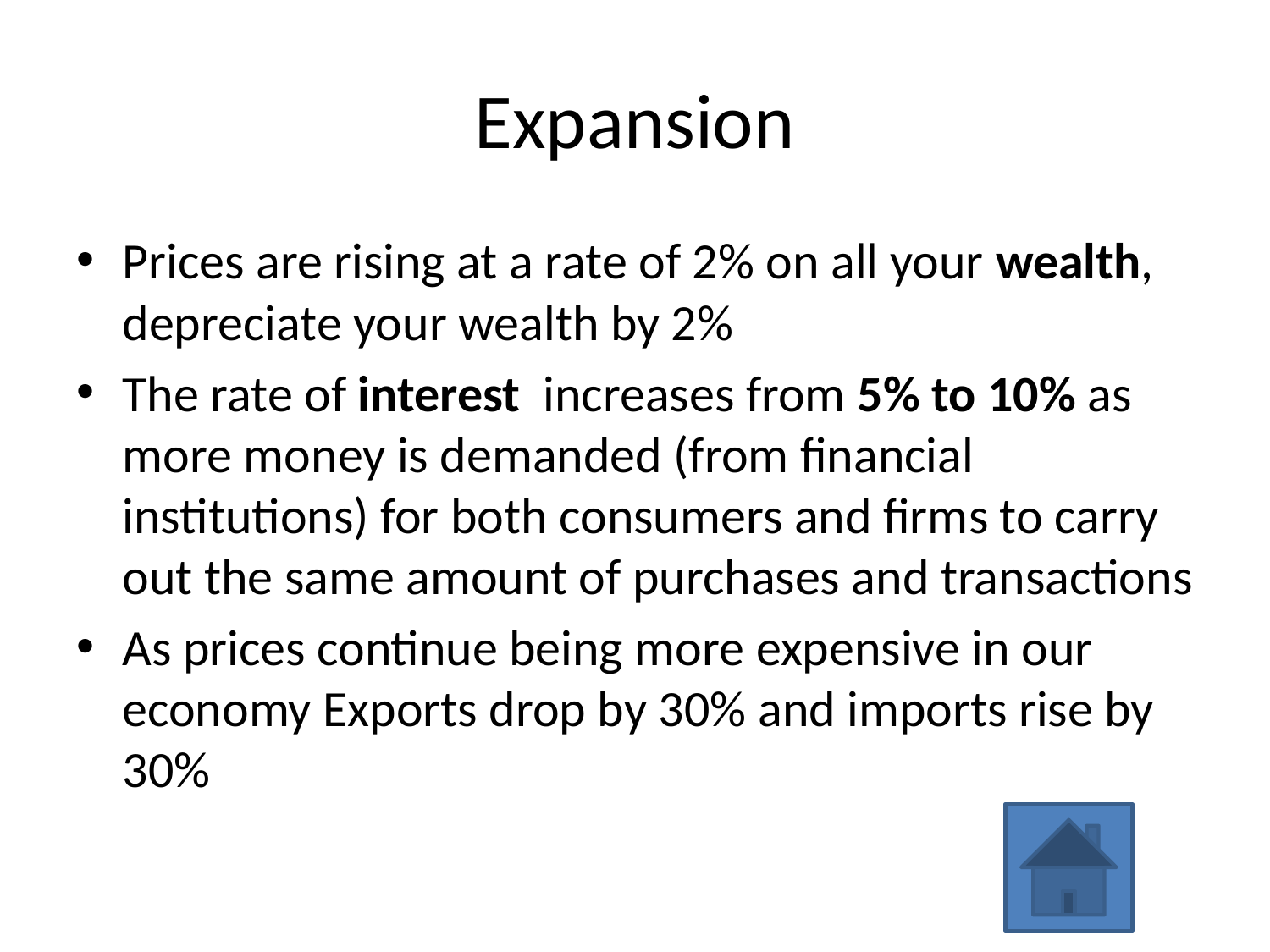

# Expansion
Prices are rising at a rate of 2% on all your wealth, depreciate your wealth by 2%
The rate of interest  increases from 5% to 10% as more money is demanded (from financial institutions) for both consumers and firms to carry out the same amount of purchases and transactions
As prices continue being more expensive in our economy Exports drop by 30% and imports rise by 30%